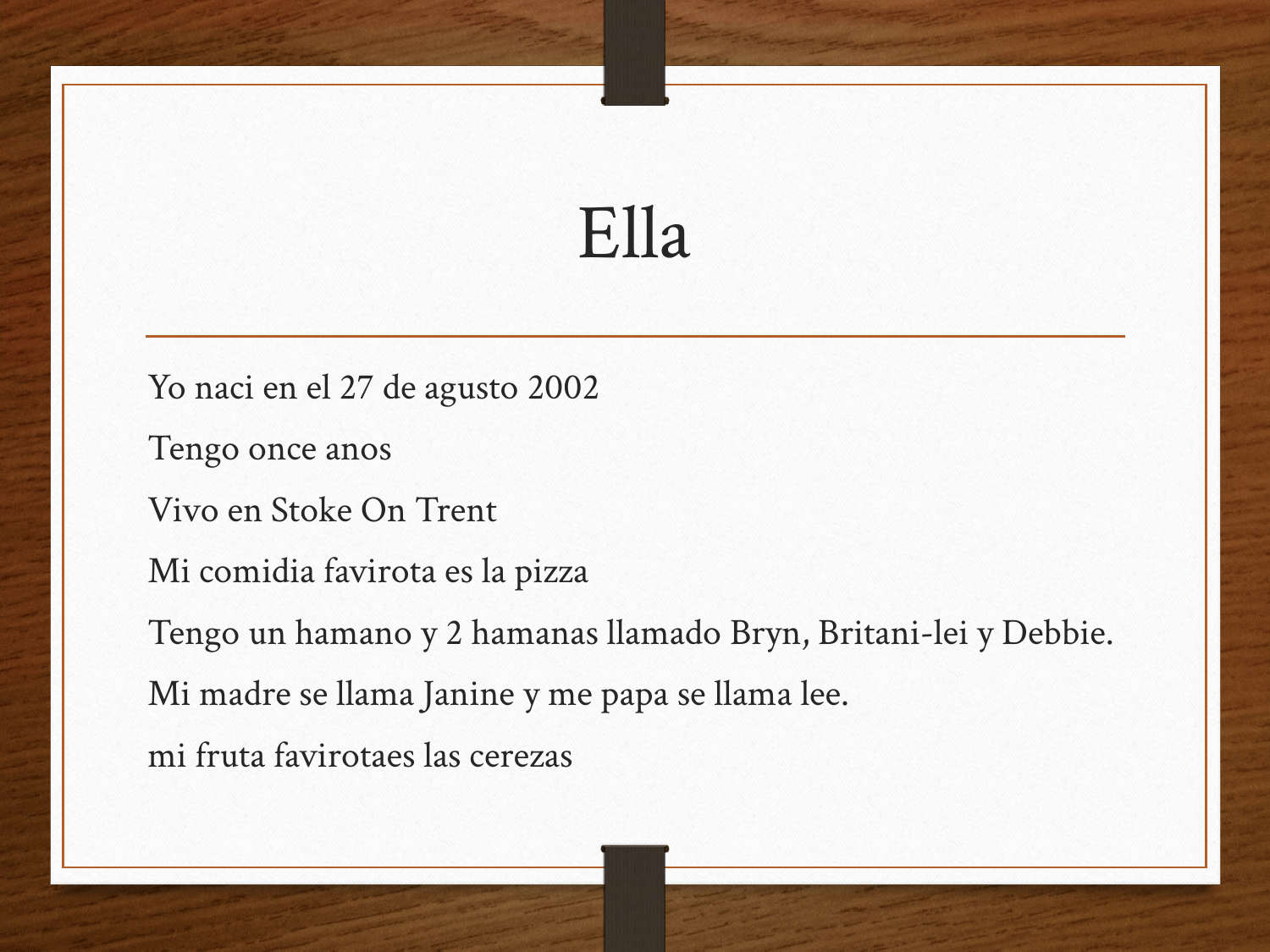

# Ella
Yo naci en el 27 de agusto 2002
Tengo once anos
Vivo en Stoke On Trent
Mi comidia favirota es la pizza
Tengo un hamano y 2 hamanas llamado Bryn, Britani-lei y Debbie.
Mi madre se llama Janine y me papa se llama lee.
mi fruta favirotaes las cerezas